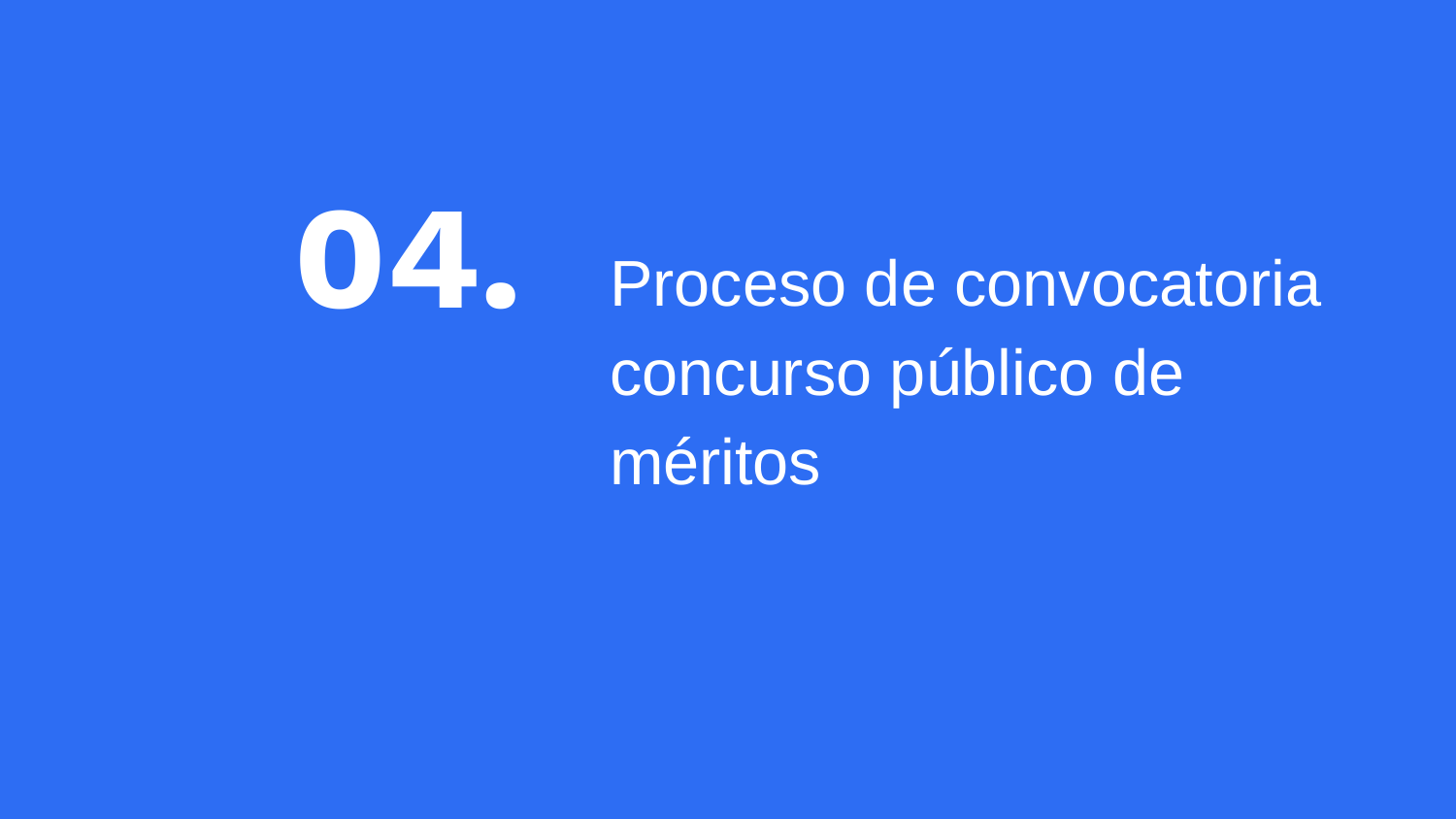

04.
# Proceso de convocatoria concurso público de méritos